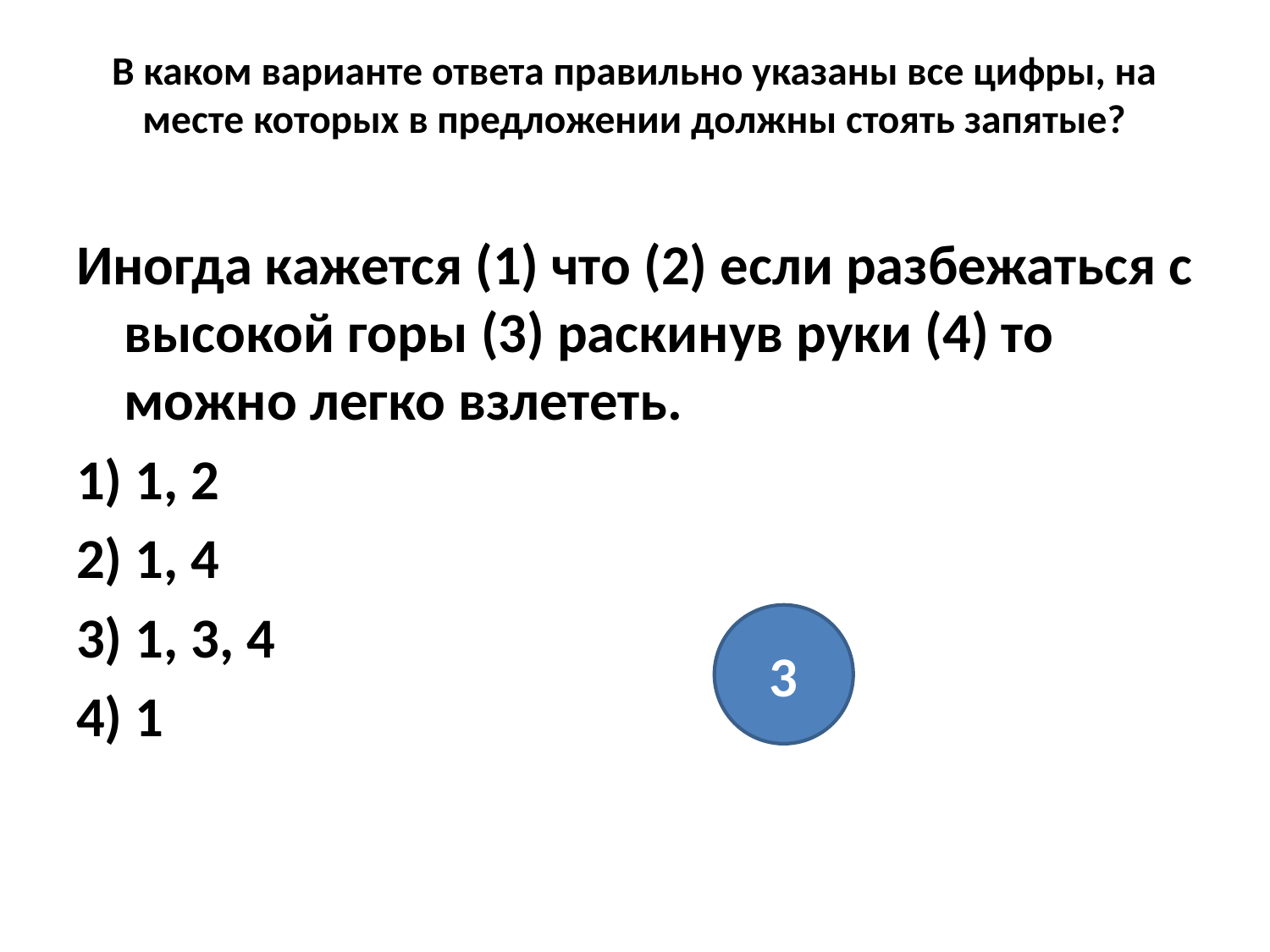

# В каком варианте ответа правильно указаны все цифры, на месте которых в предложении должны стоять запятые?
Иногда кажется (1) что (2) если разбежаться с высокой горы (3) раскинув руки (4) то можно легко взлететь.
1) 1, 2
2) 1, 4
3) 1, 3, 4
4) 1

3